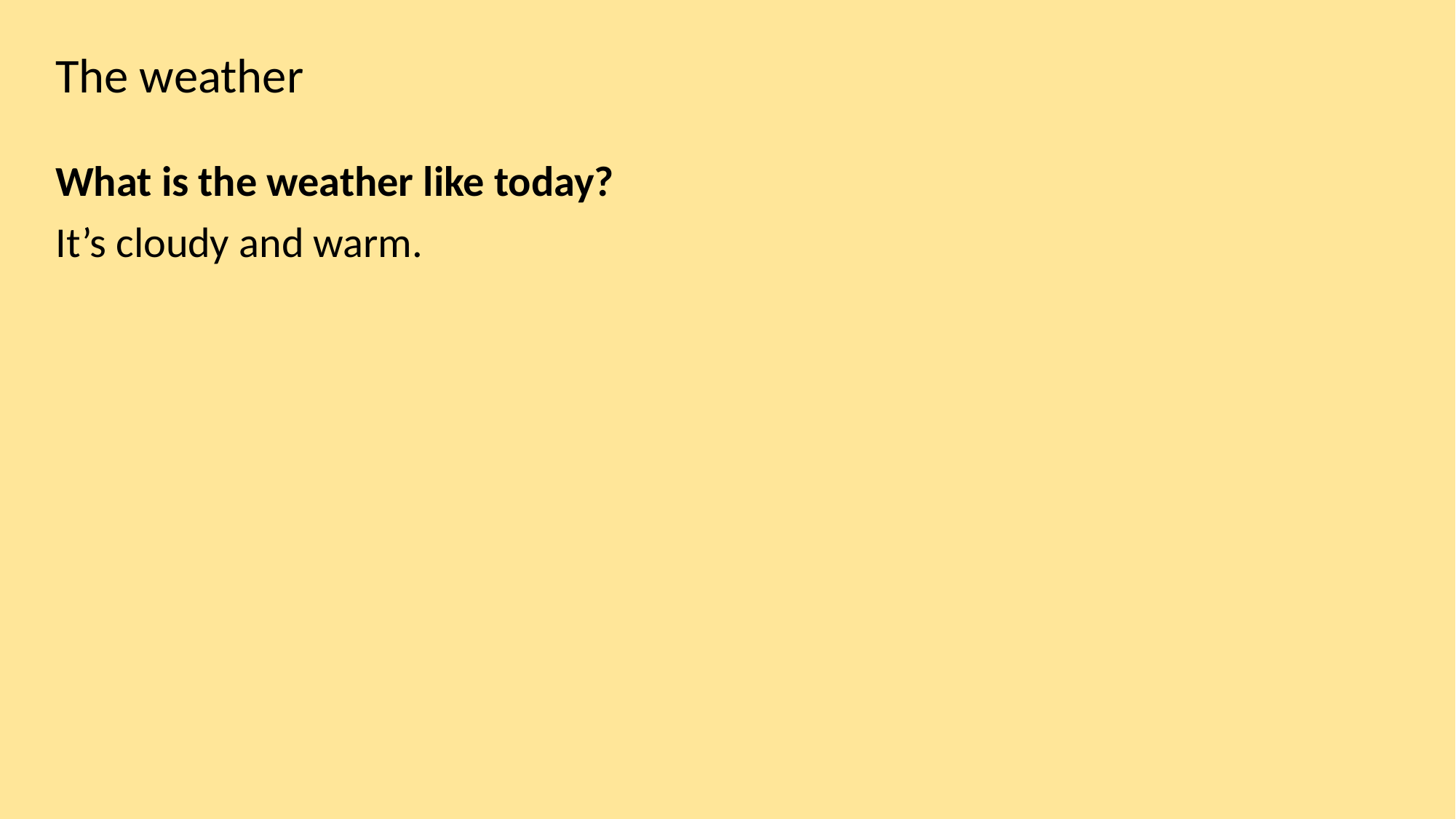

# The weather
What is the weather like today?
It’s cloudy and warm.